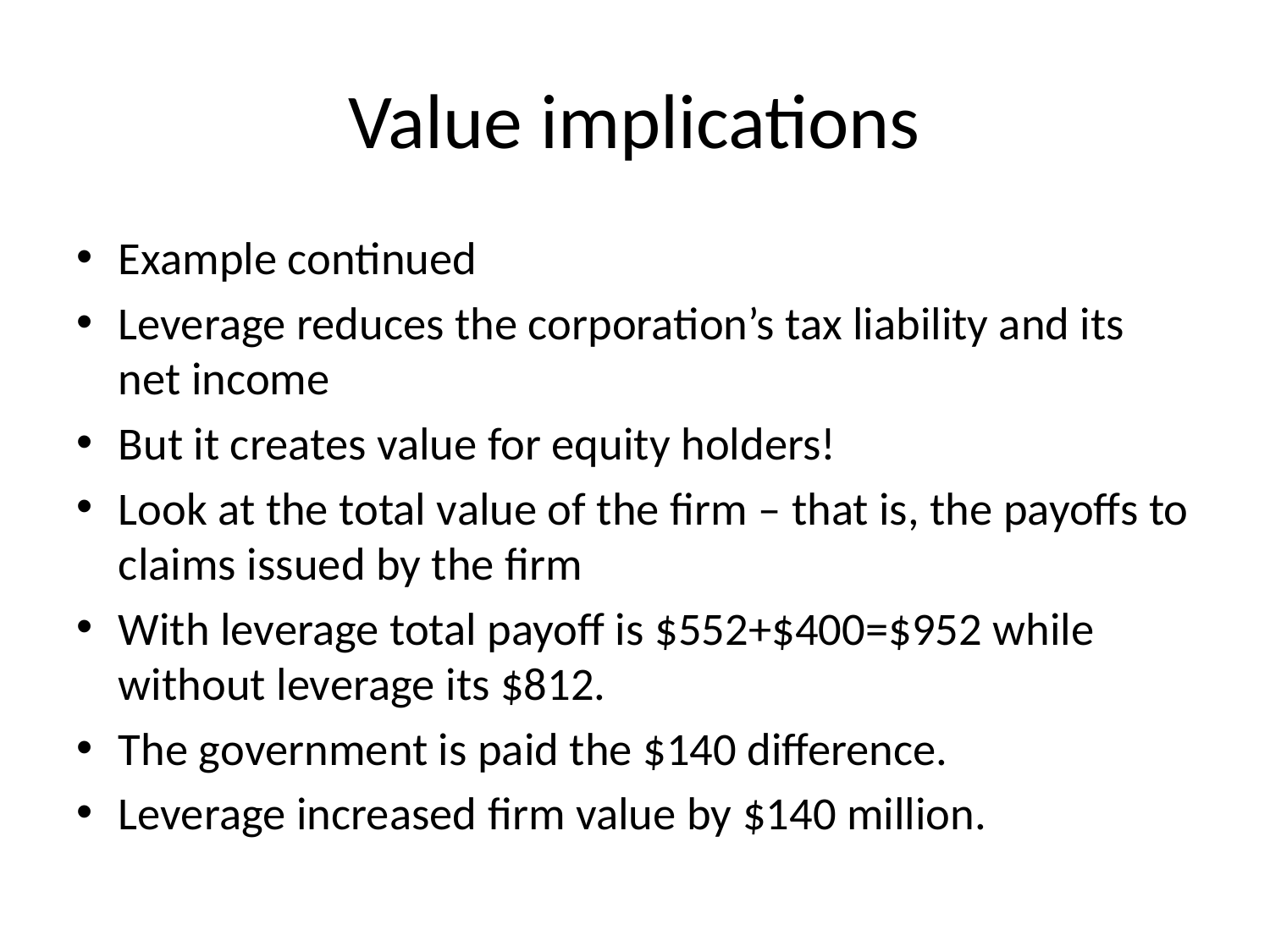

# Value implications
Example continued
Leverage reduces the corporation’s tax liability and its net income
But it creates value for equity holders!
Look at the total value of the firm – that is, the payoffs to claims issued by the firm
With leverage total payoff is $552+$400=$952 while without leverage its $812.
The government is paid the $140 difference.
Leverage increased firm value by $140 million.